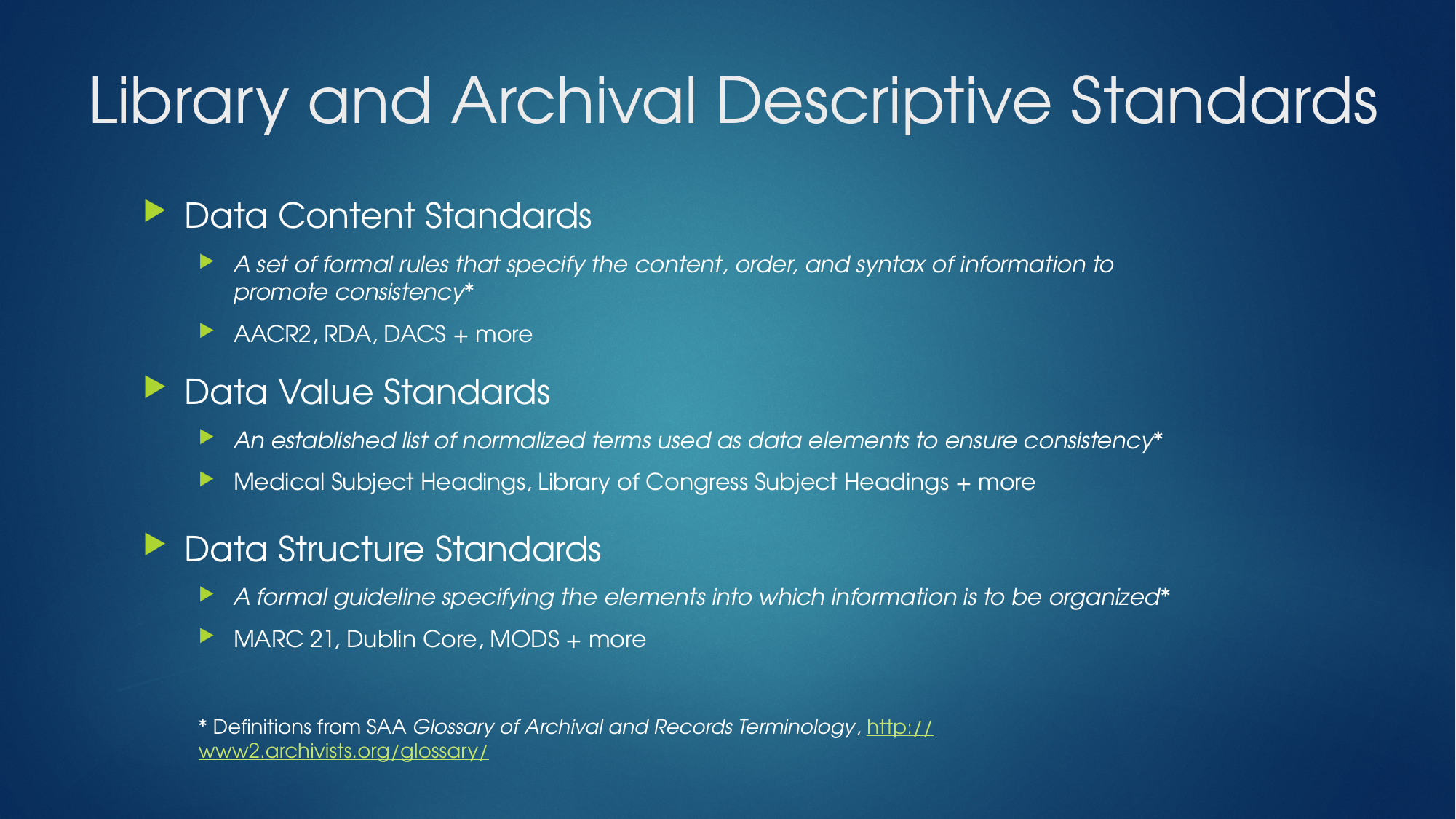

# Library and Archival Descriptive Standards
Data Content Standards
A set of formal rules that specify the content, order, and syntax of information to promote consistency*
AACR2, RDA, DACS + more
Data Value Standards
An established list of normalized terms used as data elements to ensure consistency*
Medical Subject Headings, Library of Congress Subject Headings + more
Data Structure Standards
A formal guideline specifying the elements into which information is to be organized*
MARC 21, Dublin Core, MODS + more

* Definitions from SAA Glossary of Archival and Records Terminology, http://www2.archivists.org/glossary/